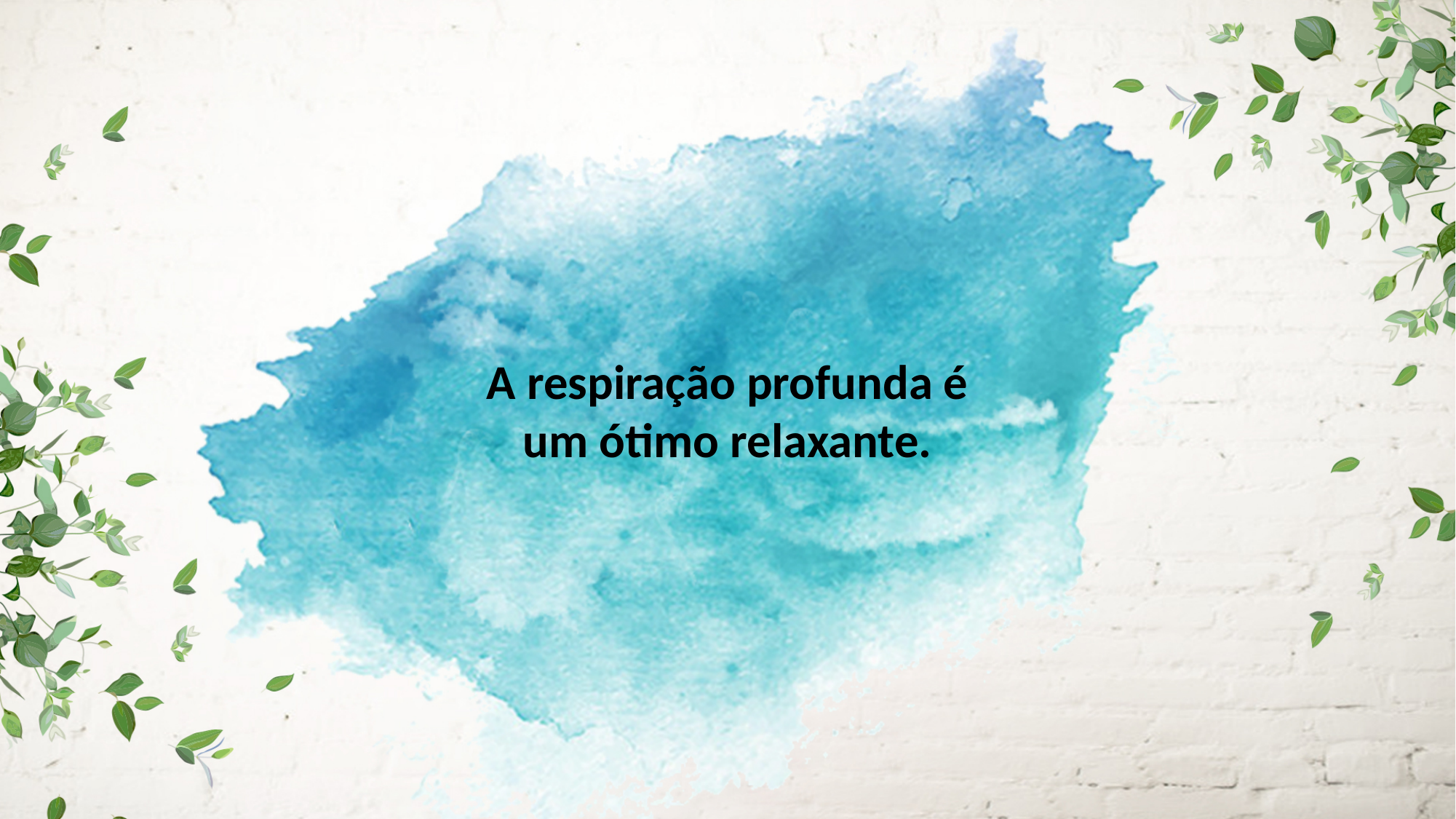

A respiração profunda é
um ótimo relaxante.